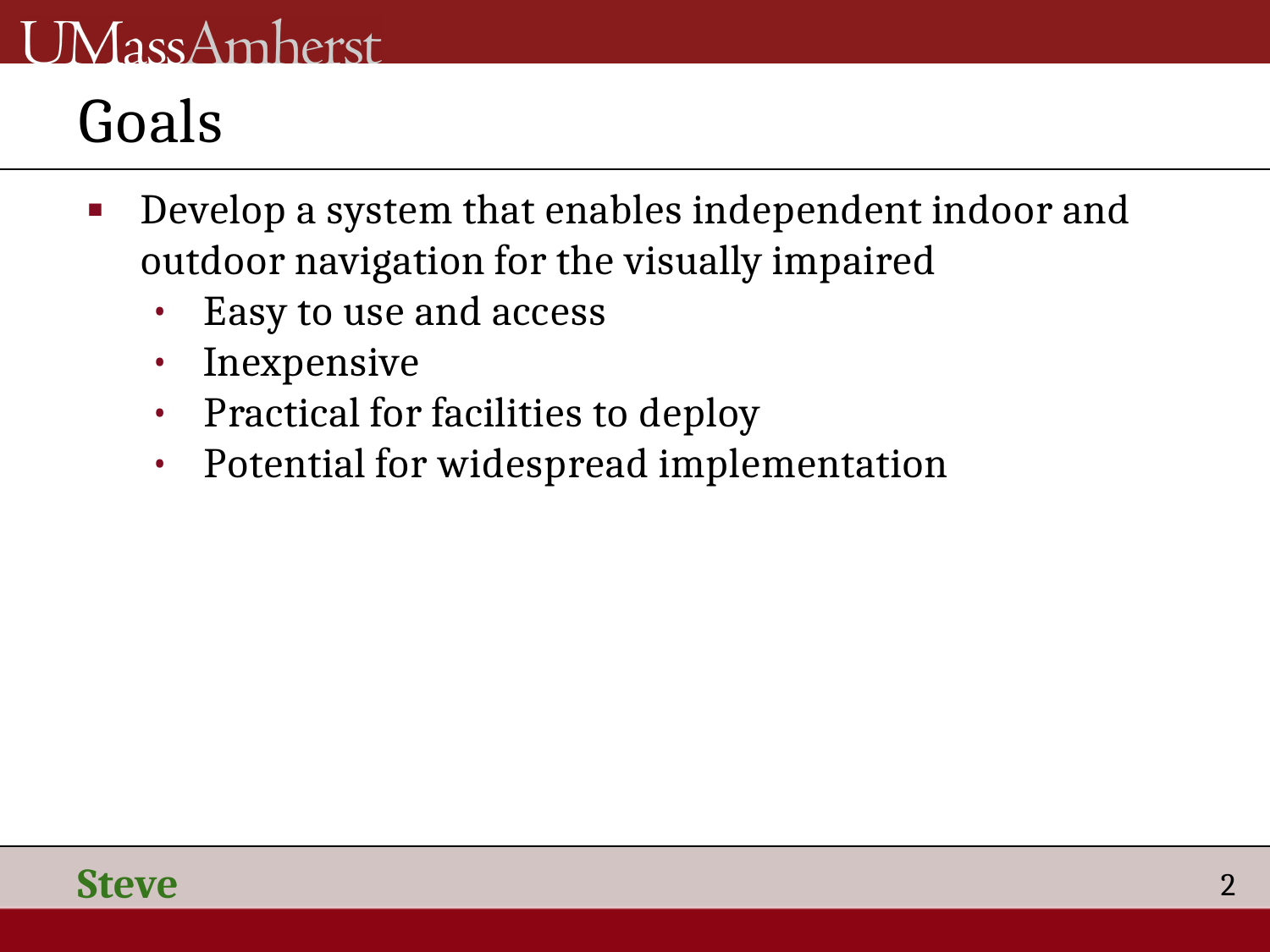

# Goals
Develop a system that enables independent indoor and outdoor navigation for the visually impaired
Easy to use and access
Inexpensive
Practical for facilities to deploy
Potential for widespread implementation
Steve
2